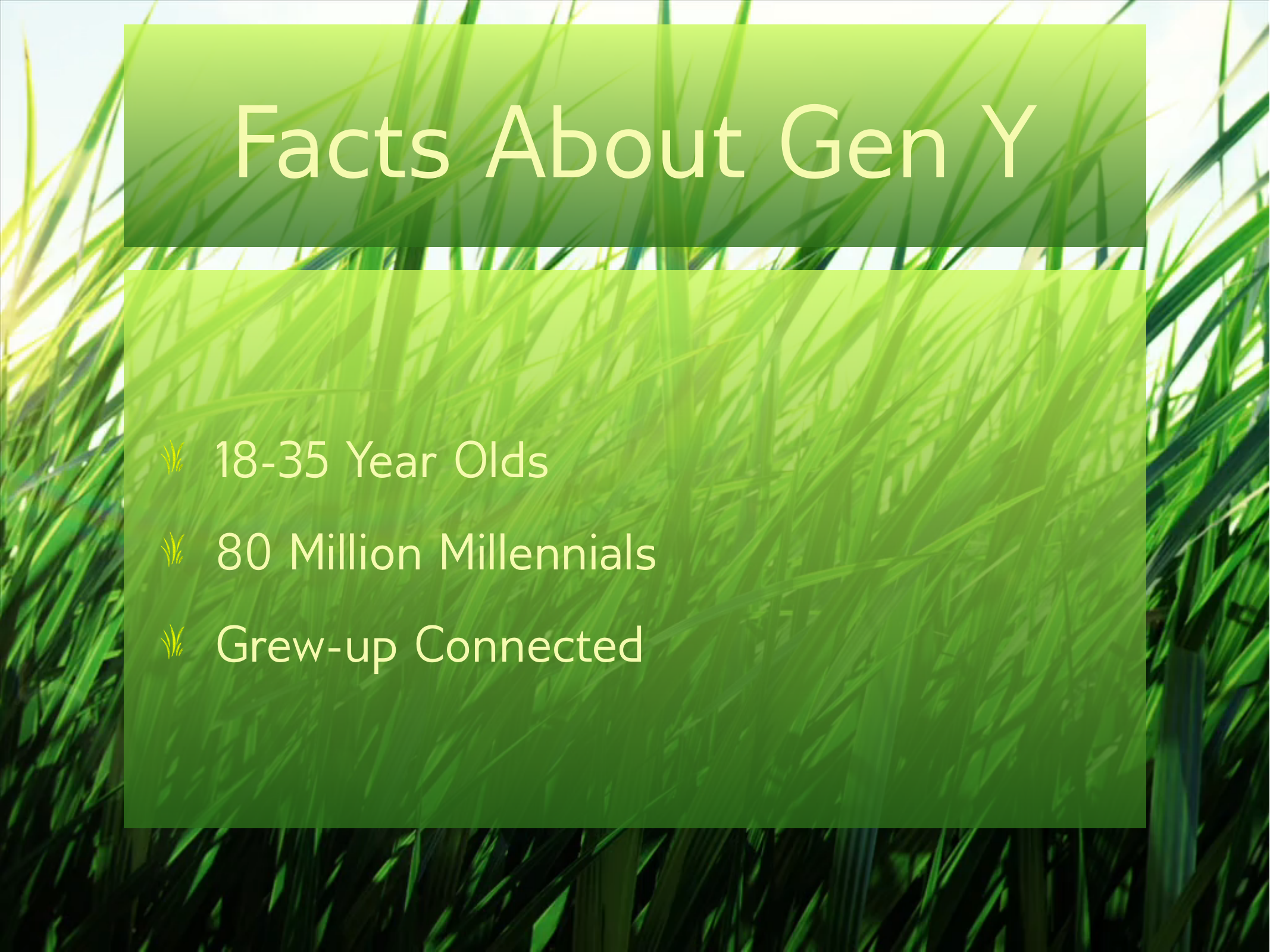

# Facts About Gen Y
18-35 Year Olds
80 Million Millennials
Grew-up Connected